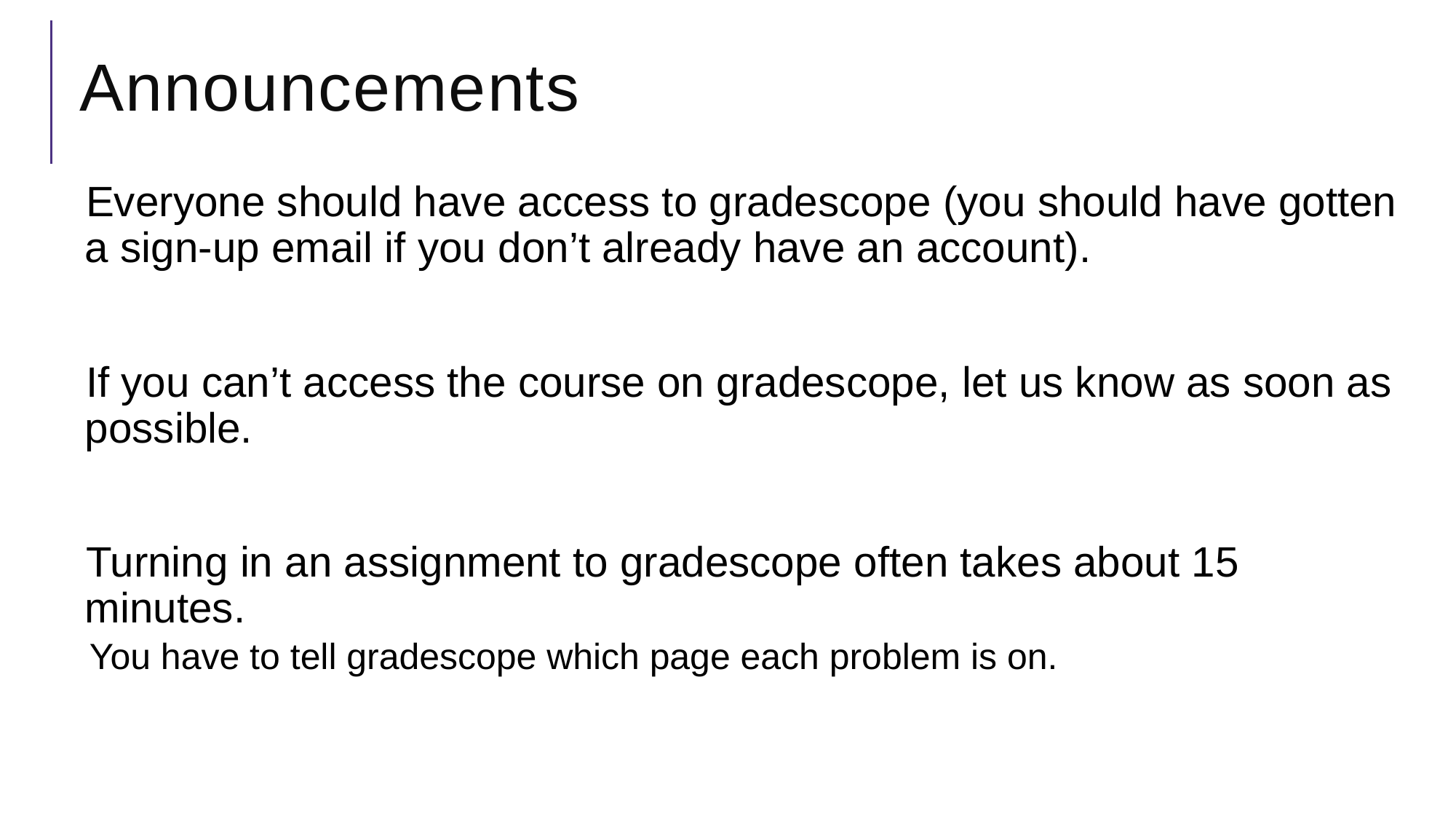

# Announcements
Everyone should have access to gradescope (you should have gotten a sign-up email if you don’t already have an account).

If you can’t access the course on gradescope, let us know as soon as possible.

Turning in an assignment to gradescope often takes about 15 minutes.
You have to tell gradescope which page each problem is on.